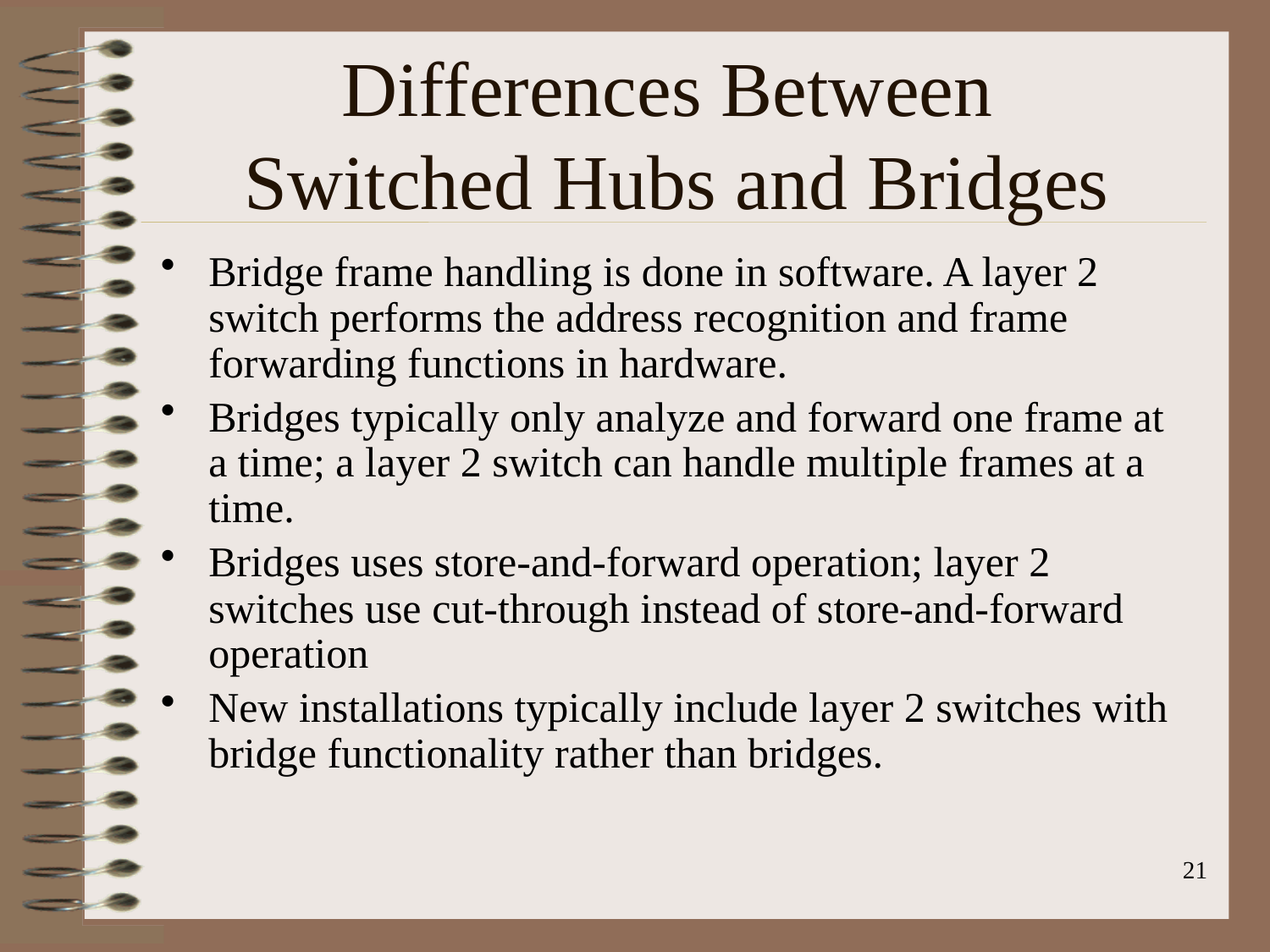

# Differences Between Switched Hubs and Bridges
Bridge frame handling is done in software. A layer 2 switch performs the address recognition and frame forwarding functions in hardware.
Bridges typically only analyze and forward one frame at a time; a layer 2 switch can handle multiple frames at a time.
Bridges uses store-and-forward operation; layer 2 switches use cut-through instead of store-and-forward operation
New installations typically include layer 2 switches with bridge functionality rather than bridges.
21